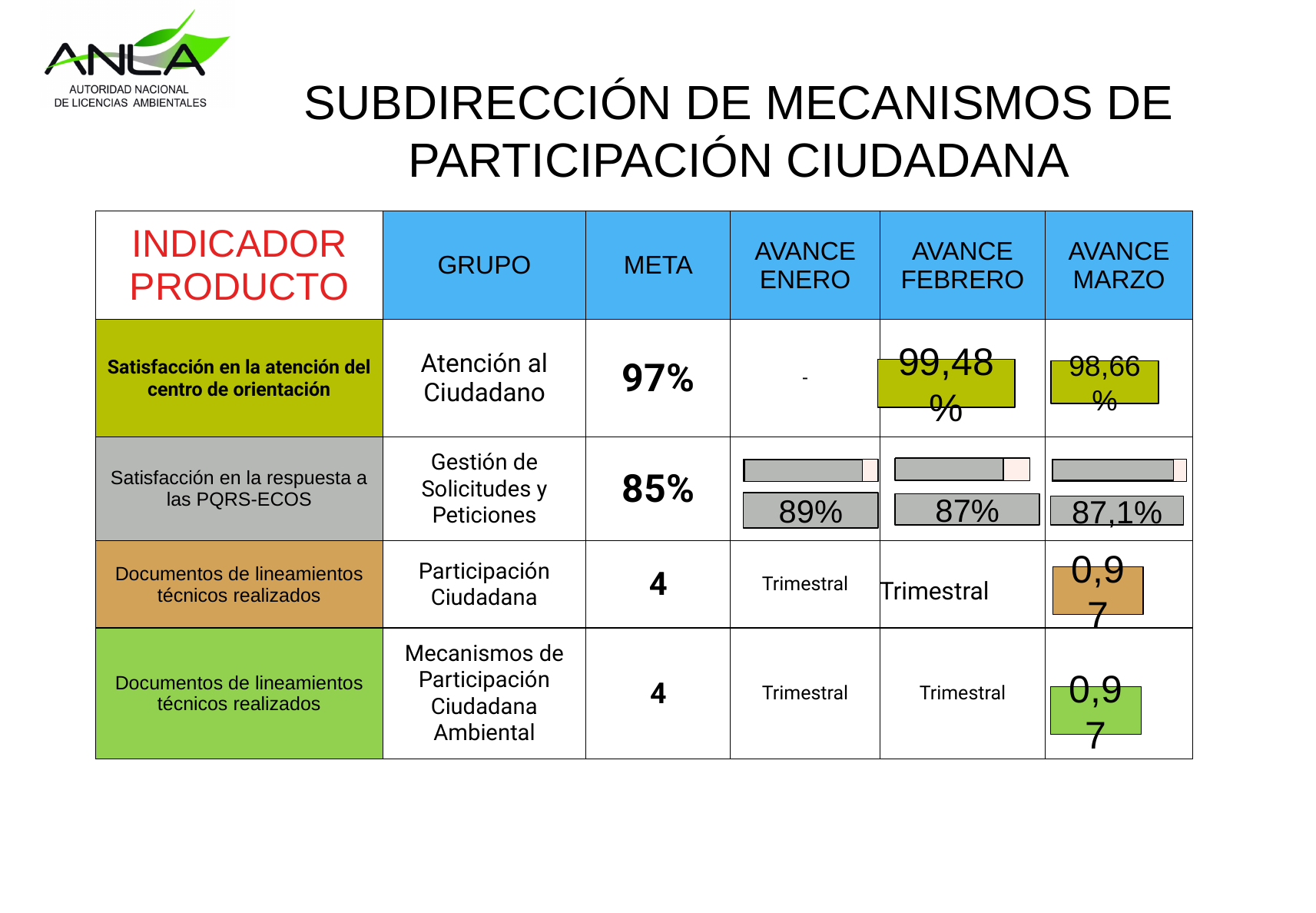

# SUBDIRECCIÓN DE MECANISMOS DE PARTICIPACIÓN CIUDADANA
| INDICADOR PRODUCTO | GRUPO | META | AVANCE ENERO | AVANCE FEBRERO | AVANCE MARZO |
| --- | --- | --- | --- | --- | --- |
| Satisfacción en la atención del centro de orientación | Atención al Ciudadano | 97% | - |  |  |
| Satisfacción en la respuesta a las PQRS-ECOS | Gestión de Solicitudes y Peticiones | 85% |  |  |  |
| Documentos de lineamientos técnicos realizados | Participación Ciudadana | 4 | Trimestral |  |  |
| Documentos de lineamientos técnicos realizados | Mecanismos de Participación Ciudadana Ambiental | 4 | Trimestral | Trimestral |  |
99,48%
98,66%

89%
87%
87,1%
0,97
Trimestral
0,97